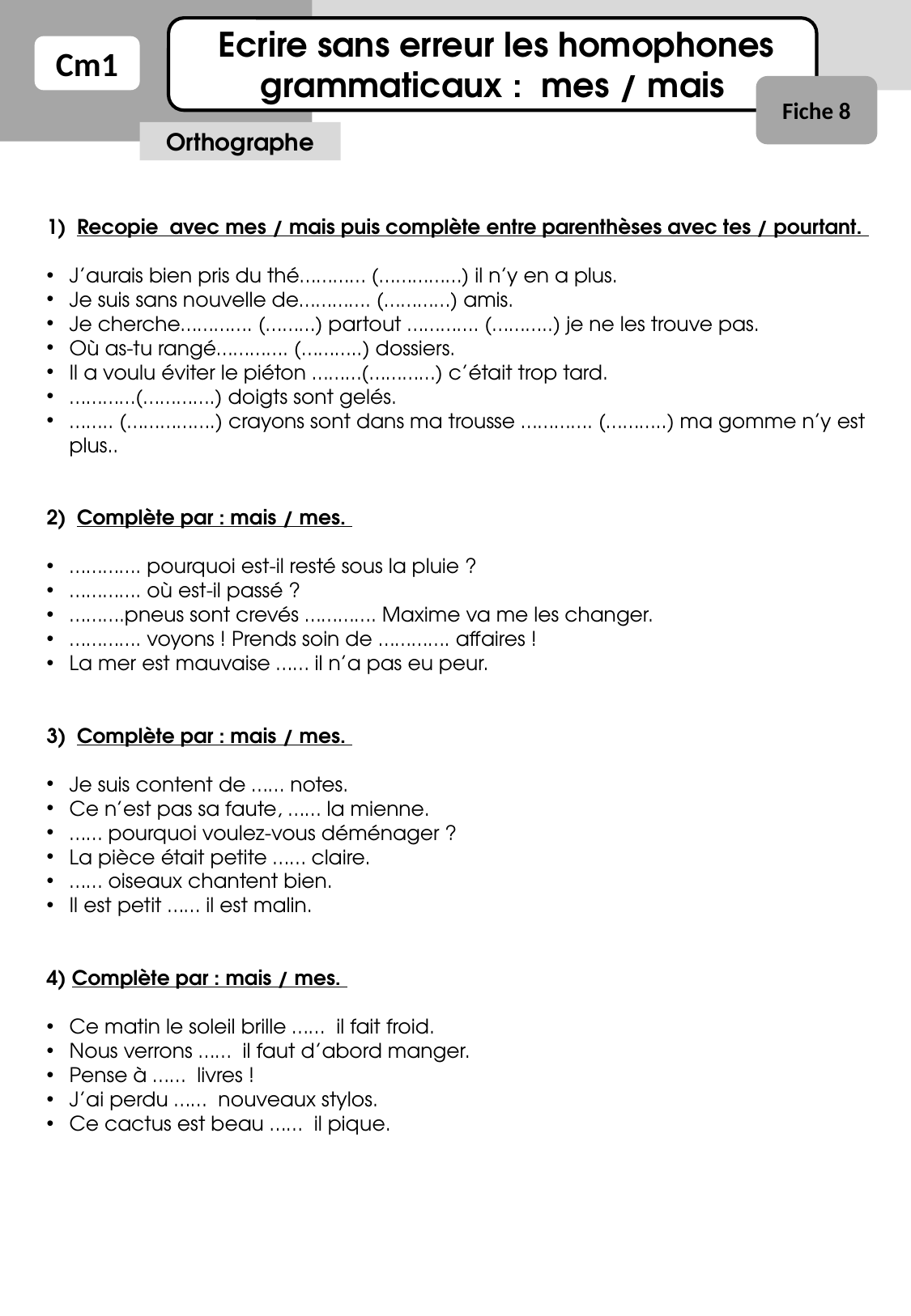

Ecrire sans erreur les homophones grammaticaux :  mes / mais
Cm1
Fiche 8
Orthographe
Recopie  avec mes / mais puis complète entre parenthèses avec tes / pourtant.

J’aurais bien pris du thé………… (……………) il n’y en a plus.
Je suis sans nouvelle de…………. (…………) amis.
Je cherche…………. (………) partout …………. (………..) je ne les trouve pas.
Où as-tu rangé…………. (………..) dossiers.
Il a voulu éviter le piéton ………(…………) c’était trop tard.
…………(………….) doigts sont gelés.
…….. (…………….) crayons sont dans ma trousse …………. (………..) ma gomme n’y est plus..

Complète par : mais / mes.

…………. pourquoi est-il resté sous la pluie ?
…………. où est-il passé ?
……….pneus sont crevés …………. Maxime va me les changer.
…………. voyons ! Prends soin de …………. affaires !
La mer est mauvaise …… il n’a pas eu peur.

Complète par : mais / mes.

Je suis content de …… notes.
Ce n’est pas sa faute, …… la mienne.
…… pourquoi voulez-vous déménager ?
La pièce était petite …… claire.
…… oiseaux chantent bien.
Il est petit …… il est malin.

4) Complète par : mais / mes.

Ce matin le soleil brille ……  il fait froid.
Nous verrons ……  il faut d’abord manger.
Pense à ……  livres !
J’ai perdu ……  nouveaux stylos.
Ce cactus est beau ……  il pique.